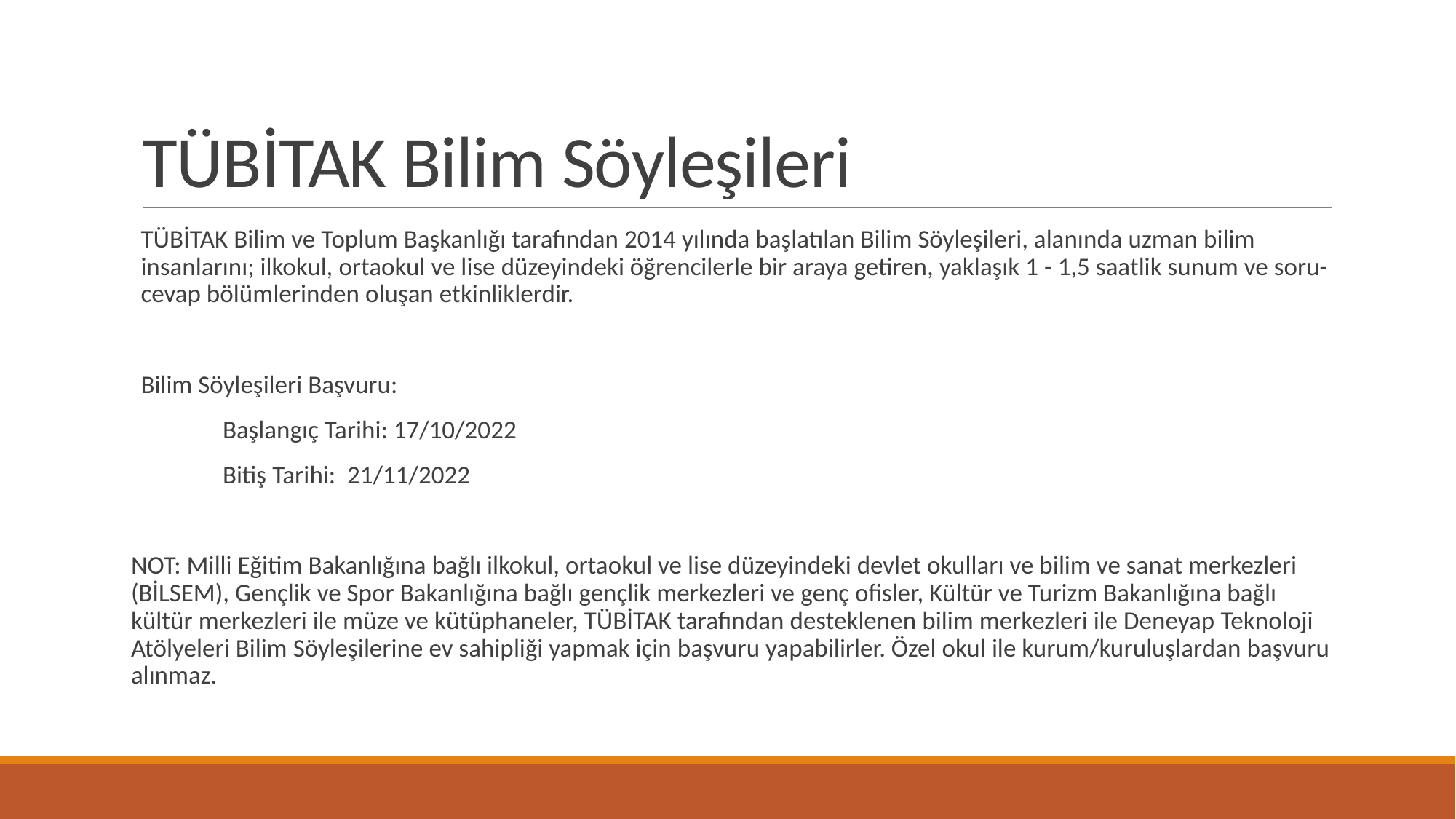

# TÜBİTAK Bilim Söyleşileri
TÜBİTAK Bilim ve Toplum Başkanlığı tarafından 2014 yılında başlatılan Bilim Söyleşileri, alanında uzman bilim insanlarını; ilkokul, ortaokul ve lise düzeyindeki öğrencilerle bir araya getiren, yaklaşık 1 - 1,5 saatlik sunum ve soru-cevap bölümlerinden oluşan etkinliklerdir.

Bilim Söyleşileri Başvuru:
	Başlangıç Tarihi: 17/10/2022
	Bitiş Tarihi:  21/11/2022

NOT: Milli Eğitim Bakanlığına bağlı ilkokul, ortaokul ve lise düzeyindeki devlet okulları ve bilim ve sanat merkezleri (BİLSEM), Gençlik ve Spor Bakanlığına bağlı gençlik merkezleri ve genç ofisler, Kültür ve Turizm Bakanlığına bağlı kültür merkezleri ile müze ve kütüphaneler, TÜBİTAK tarafından desteklenen bilim merkezleri ile Deneyap Teknoloji Atölyeleri Bilim Söyleşilerine ev sahipliği yapmak için başvuru yapabilirler. Özel okul ile kurum/kuruluşlardan başvuru alınmaz.